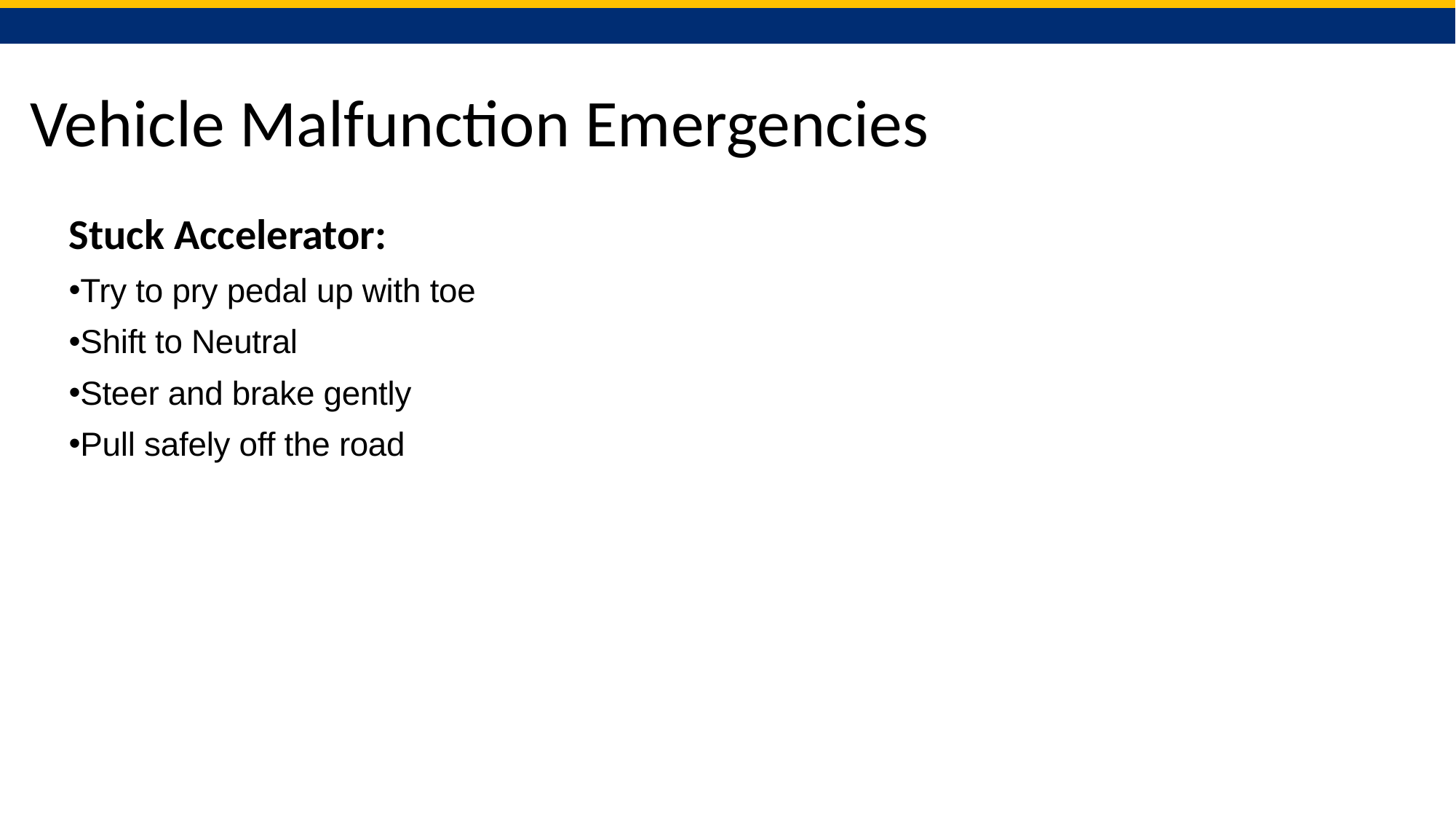

# Vehicle Malfunction Emergencies
Stuck Accelerator:
Try to pry pedal up with toe
Shift to Neutral
Steer and brake gently
Pull safely off the road